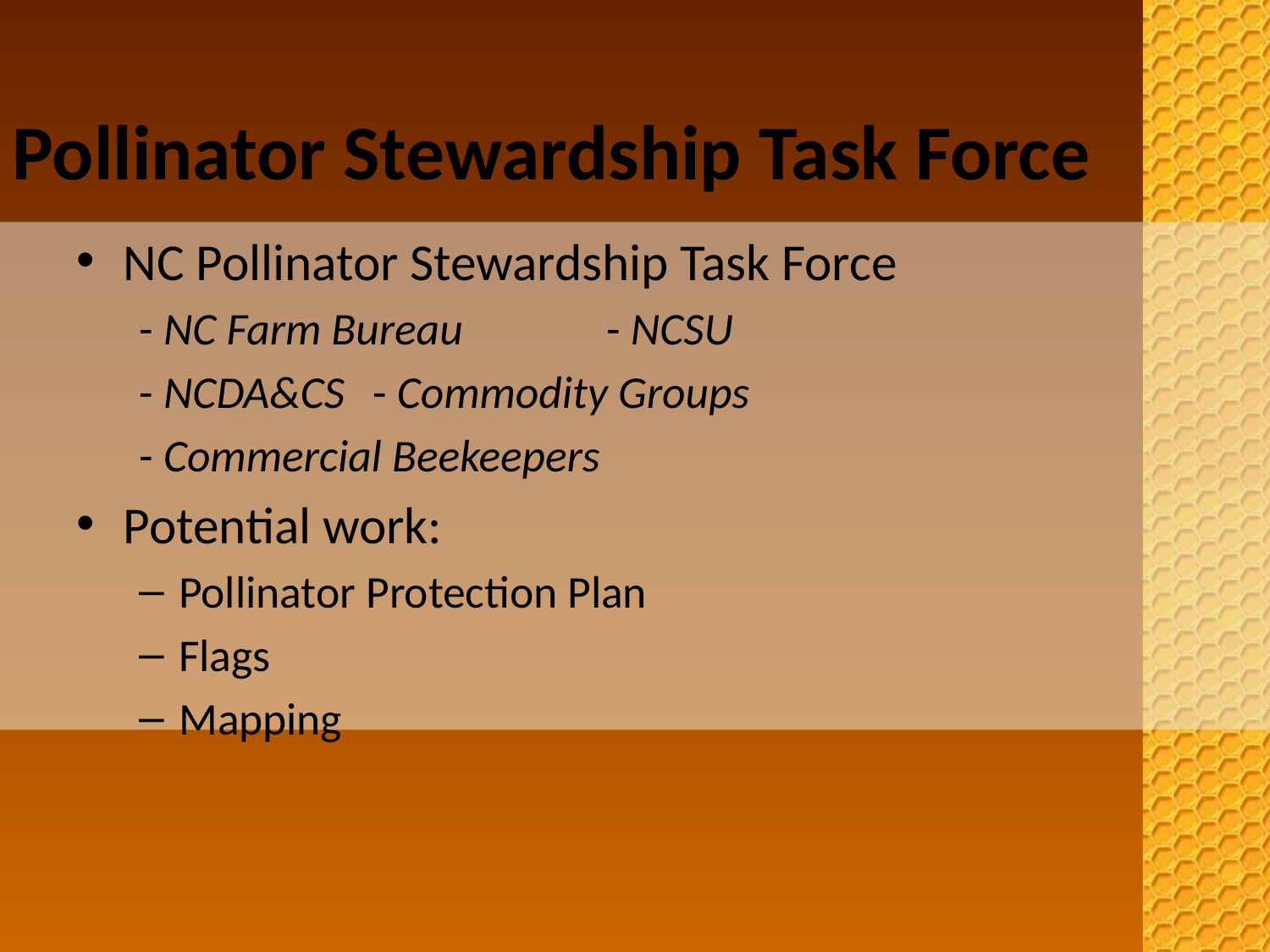

Pollinator Stewardship Task Force

NC Pollinator Stewardship Task Force
- NC Farm Bureau    	- NCSU
- NCDA&CS		- Commodity Groups
- Commercial Beekeepers
Potential work:
Pollinator Protection Plan
Flags
Mapping